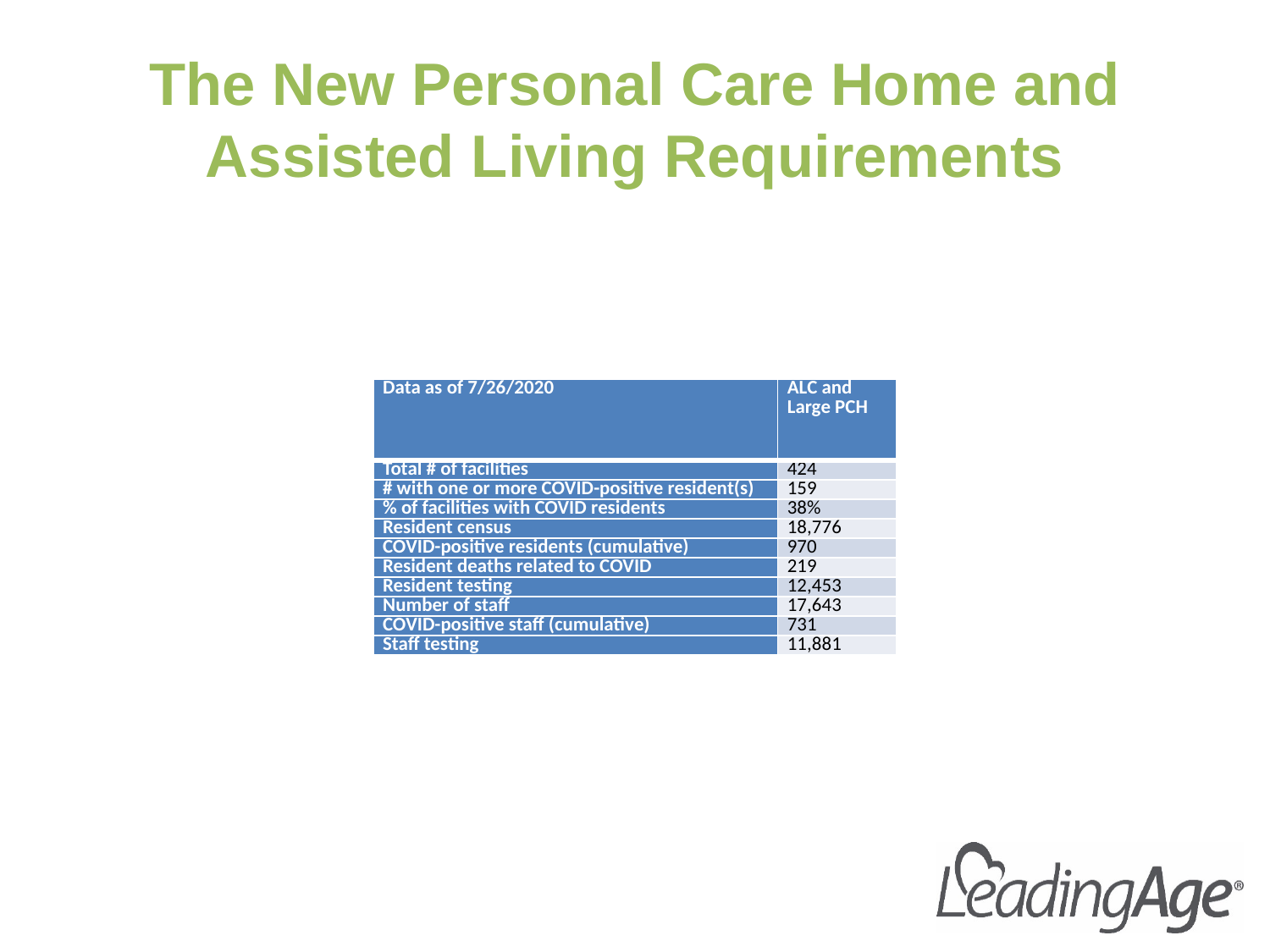

# The New Personal Care Home and Assisted Living Requirements
| Data as of 7/26/2020 | ALC and Large PCH |
| --- | --- |
| Total # of facilities | 424 |
| # with one or more COVID-positive resident(s) | 159 |
| % of facilities with COVID residents | 38% |
| Resident census | 18,776 |
| COVID-positive residents (cumulative) | 970 |
| Resident deaths related to COVID | 219 |
| Resident testing | 12,453 |
| Number of staff | 17,643 |
| COVID-positive staff (cumulative) | 731 |
| Staff testing | 11,881 |